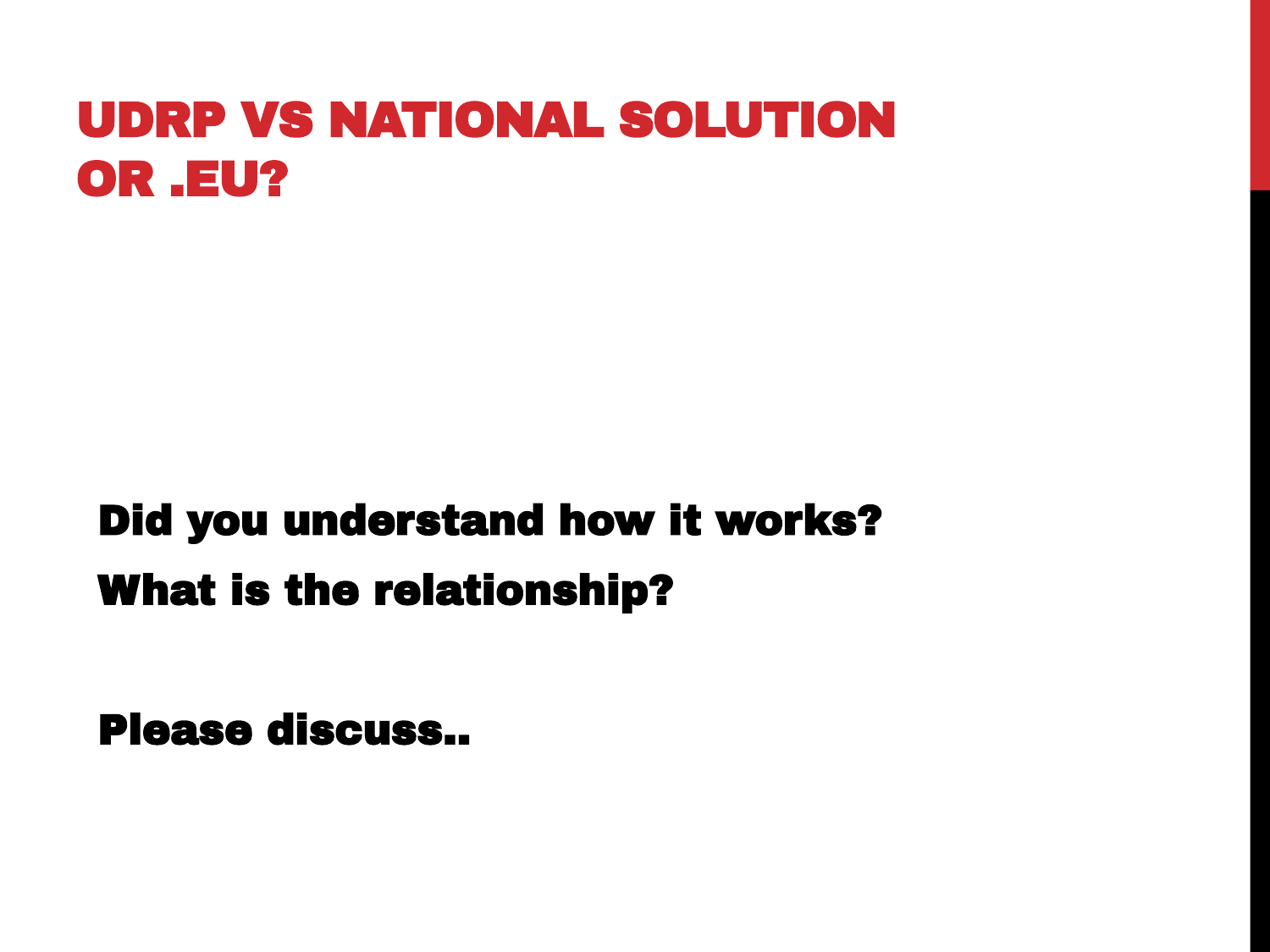

# UDRP vs National solution or .eu?
Did you understand how it works?
What is the relationship?

Please discuss..